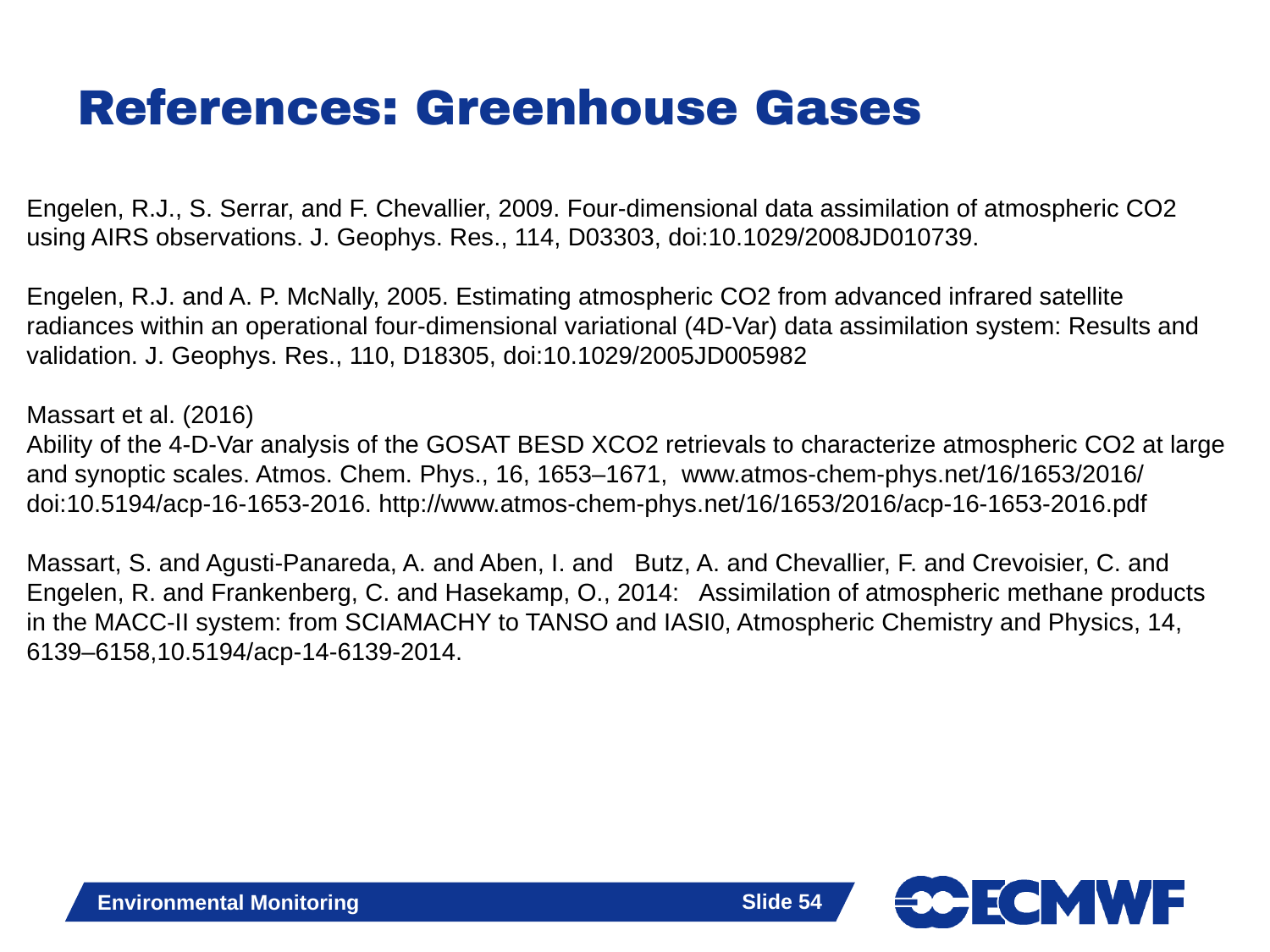

# References: Greenhouse Gases

Engelen, R.J., S. Serrar, and F. Chevallier, 2009. Four-dimensional data assimilation of atmospheric CO2 using AIRS observations. J. Geophys. Res., 114, D03303, doi:10.1029/2008JD010739.

Engelen, R.J. and A. P. McNally, 2005. Estimating atmospheric CO2 from advanced infrared satellite radiances within an operational four-dimensional variational (4D-Var) data assimilation system: Results and validation. J. Geophys. Res., 110, D18305, doi:10.1029/2005JD005982

Massart et al. (2016)
Ability of the 4-D-Var analysis of the GOSAT BESD XCO2 retrievals to characterize atmospheric CO2 at large and synoptic scales. Atmos. Chem. Phys., 16, 1653–1671,  www.atmos-chem-phys.net/16/1653/2016/
doi:10.5194/acp-16-1653-2016. http://www.atmos-chem-phys.net/16/1653/2016/acp-16-1653-2016.pdf

Massart, S. and Agusti-Panareda, A. and Aben, I. and   Butz, A. and Chevallier, F. and Crevoisier, C. and  Engelen, R. and Frankenberg, C. and Hasekamp, O., 2014:   Assimilation of atmospheric methane products  in the MACC-II system: from SCIAMACHY to TANSO and IASI0, Atmospheric Chemistry and Physics, 14, 6139–6158,10.5194/acp-14-6139-2014.
Slide 54
Environmental Monitoring